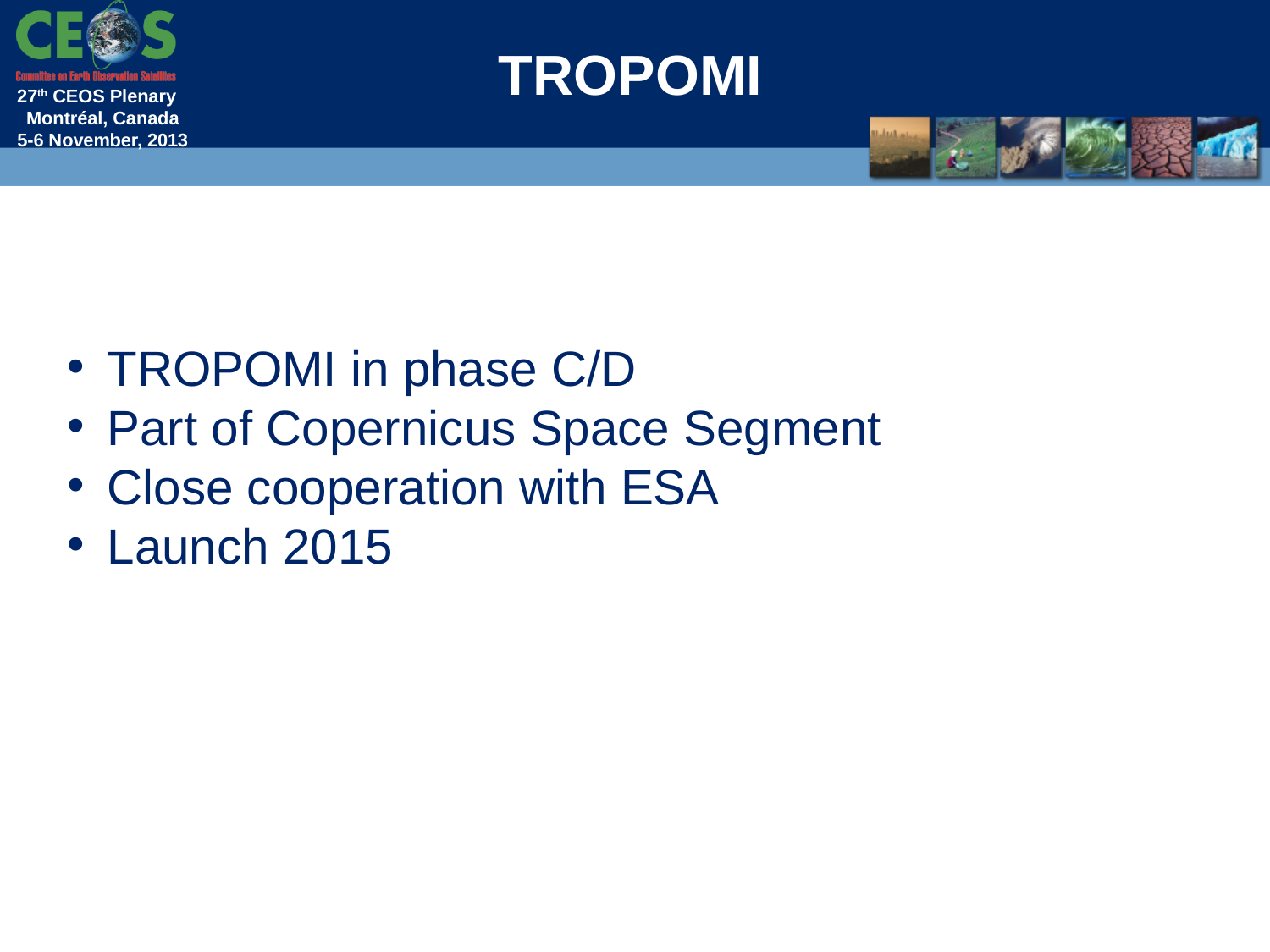

TROPOMI

TROPOMI in phase C/D
Part of Copernicus Space Segment
Close cooperation with ESA
Launch 2015